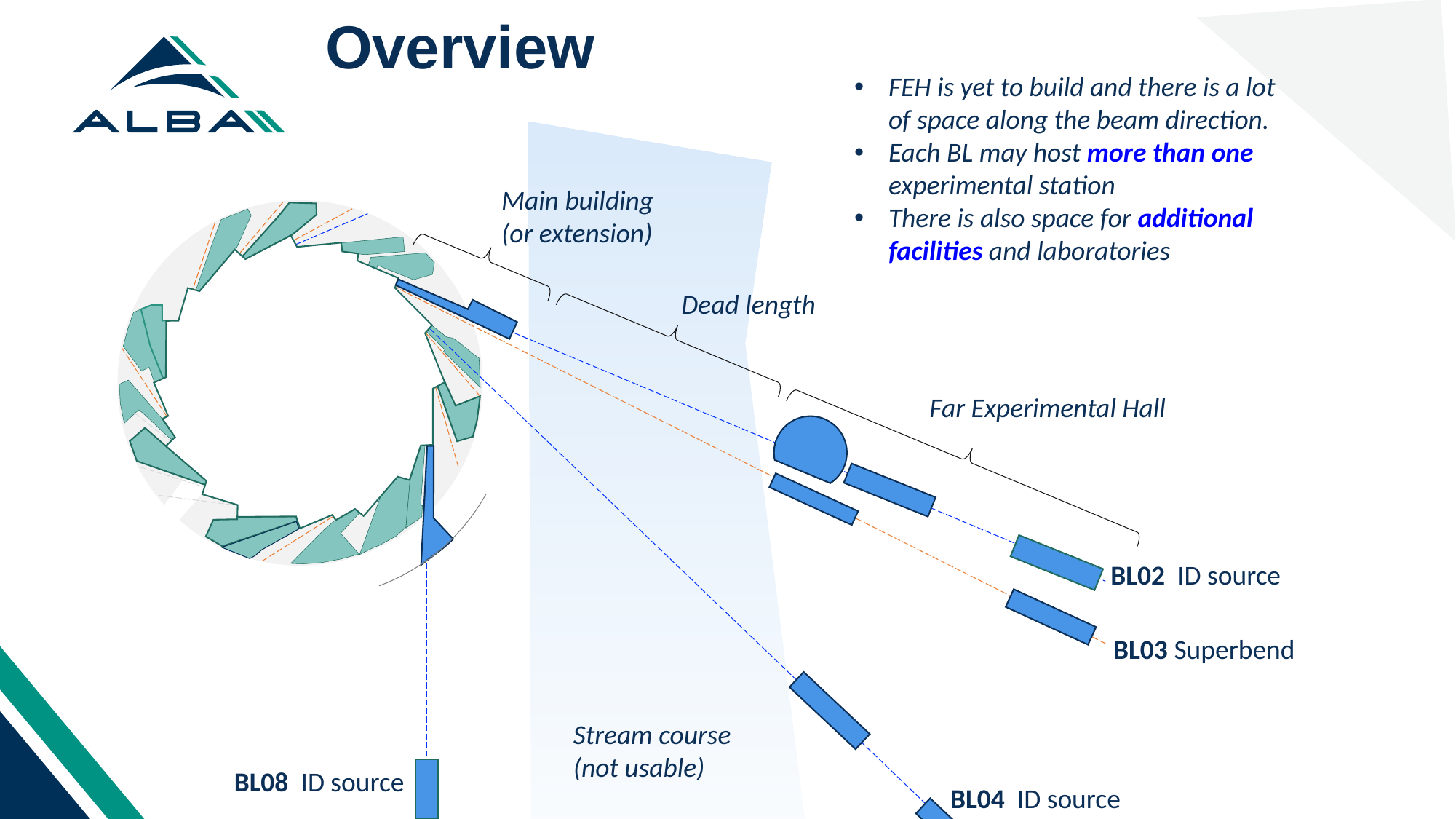

Overview
FEH is yet to build and there is a lot of space along the beam direction.
Each BL may host more than one experimental station
There is also space for additional facilities and laboratories

Main building (or extension)

Dead length

Far Experimental Hall

BL02  ID source

BL03 Superbend

Stream course
(not usable)
BL08  ID source
BL04  ID source